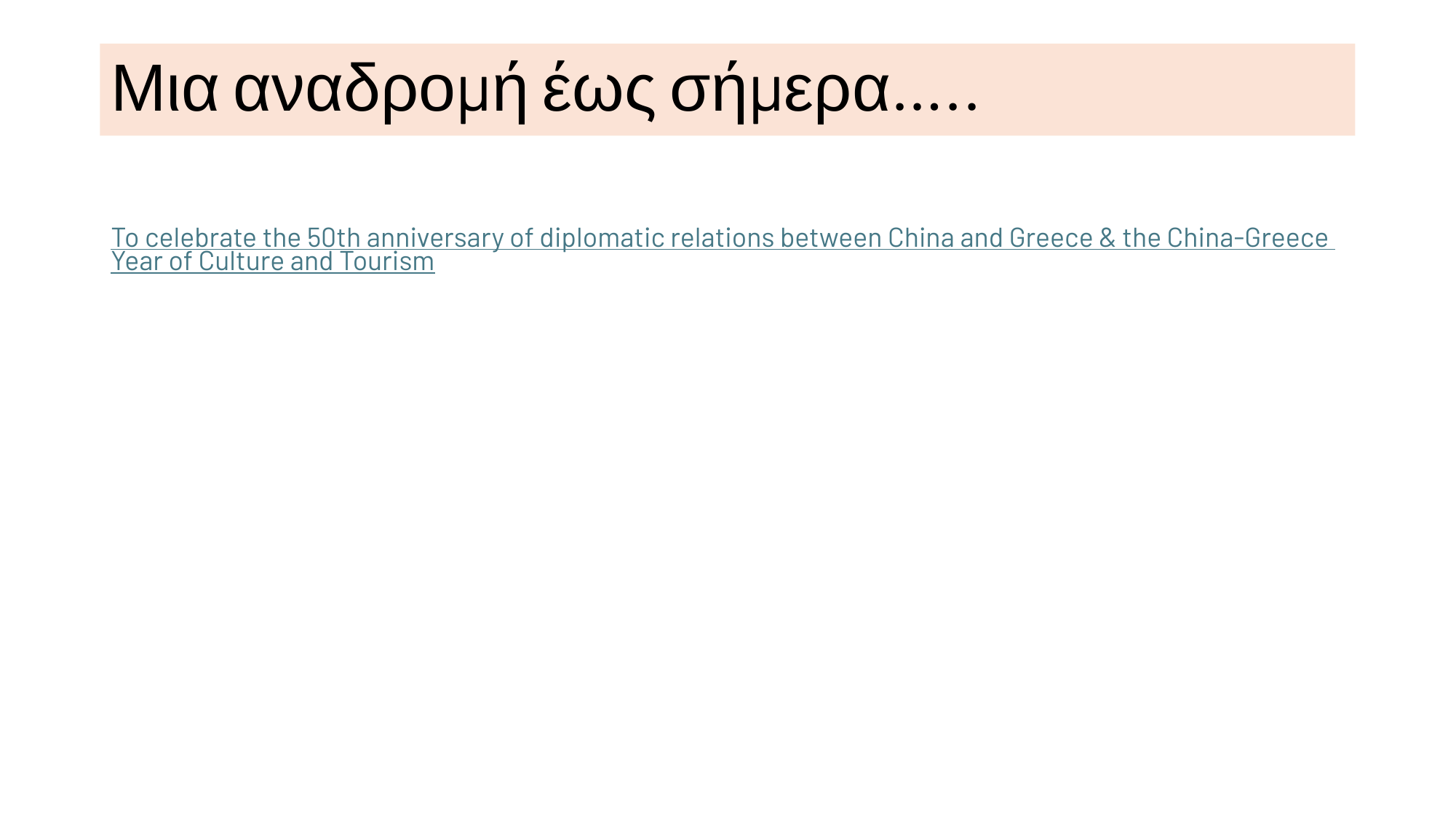

# Μια αναδρομή έως σήμερα…..
To celebrate the 50th anniversary of diplomatic relations between China and Greece & the China-Greece Year of Culture and Tourism